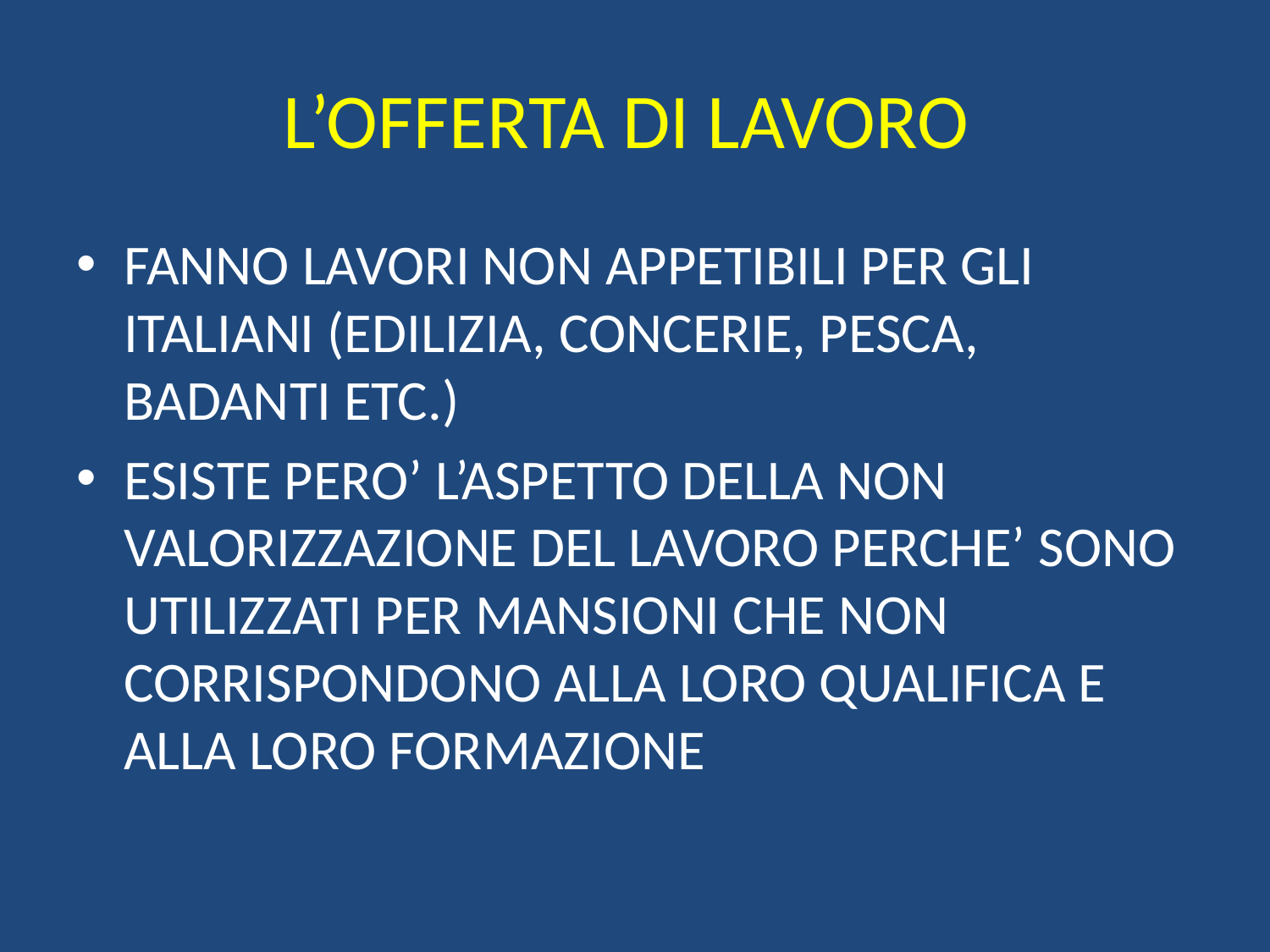

# L’OFFERTA DI LAVORO
FANNO LAVORI NON APPETIBILI PER GLI ITALIANI (EDILIZIA, CONCERIE, PESCA, BADANTI ETC.)
ESISTE PERO’ L’ASPETTO DELLA NON VALORIZZAZIONE DEL LAVORO PERCHE’ SONO UTILIZZATI PER MANSIONI CHE NON CORRISPONDONO ALLA LORO QUALIFICA E ALLA LORO FORMAZIONE